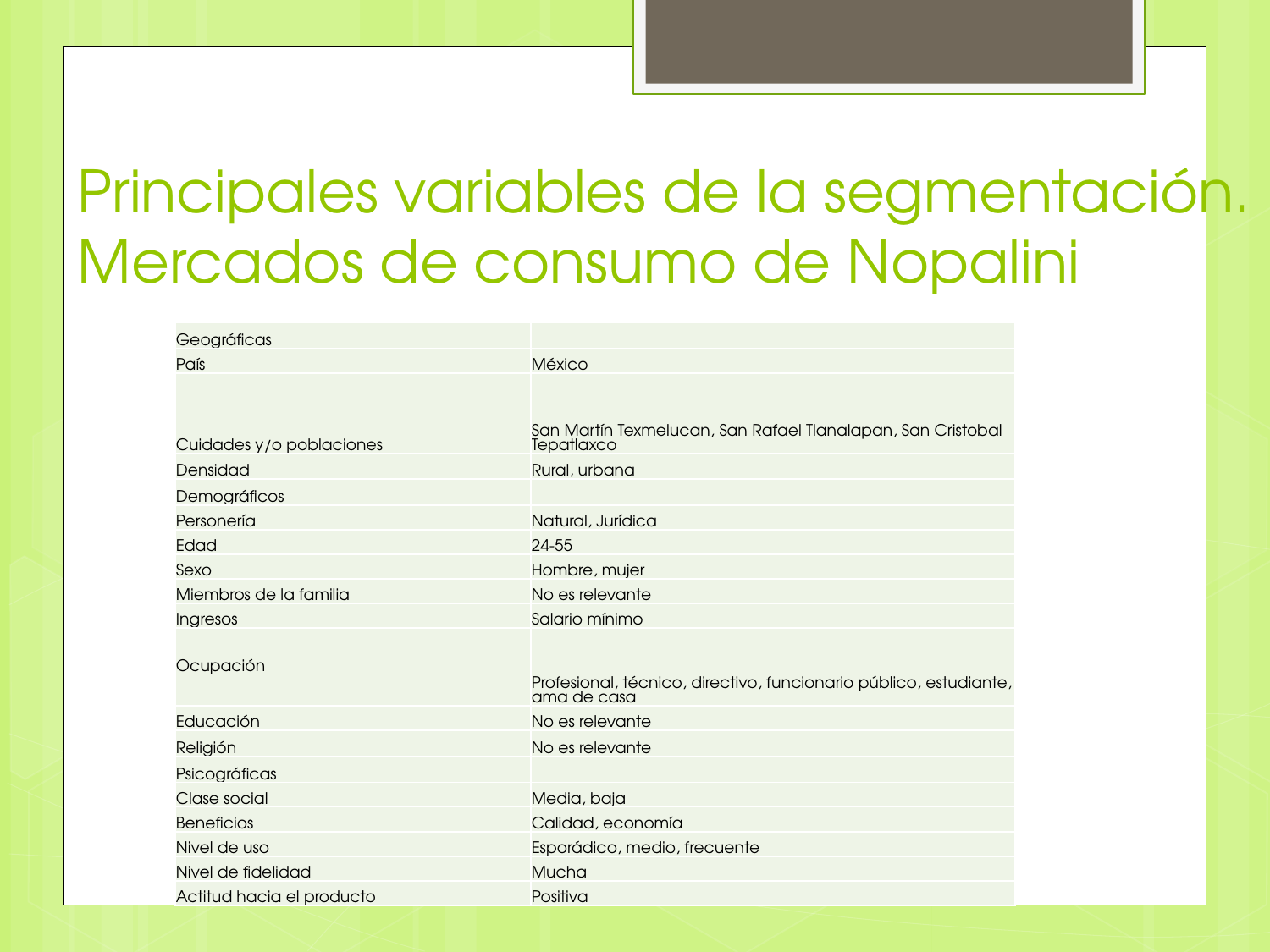

# Principales variables de la segmentación. Mercados de consumo de Nopalini
| Geográficas |  |
| --- | --- |
| País | México |
| Cuidades y/o poblaciones | San Martín Texmelucan, San Rafael Tlanalapan, San Cristobal Tepatlaxco |
| Densidad | Rural, urbana |
| Demográficos |  |
| Personería | Natural, Jurídica |
| Edad | 24-55 |
| Sexo | Hombre, mujer |
| Miembros de la familia | No es relevante |
| Ingresos | Salario mínimo |
| Ocupación | Profesional, técnico, directivo, funcionario público, estudiante, ama de casa |
| Educación | No es relevante |
| Religión | No es relevante |
| Psicográficas |  |
| Clase social | Media, baja |
| Beneficios | Calidad, economía |
| Nivel de uso | Esporádico, medio, frecuente |
| Nivel de fidelidad | Mucha |
| Actitud hacia el producto | Positiva |